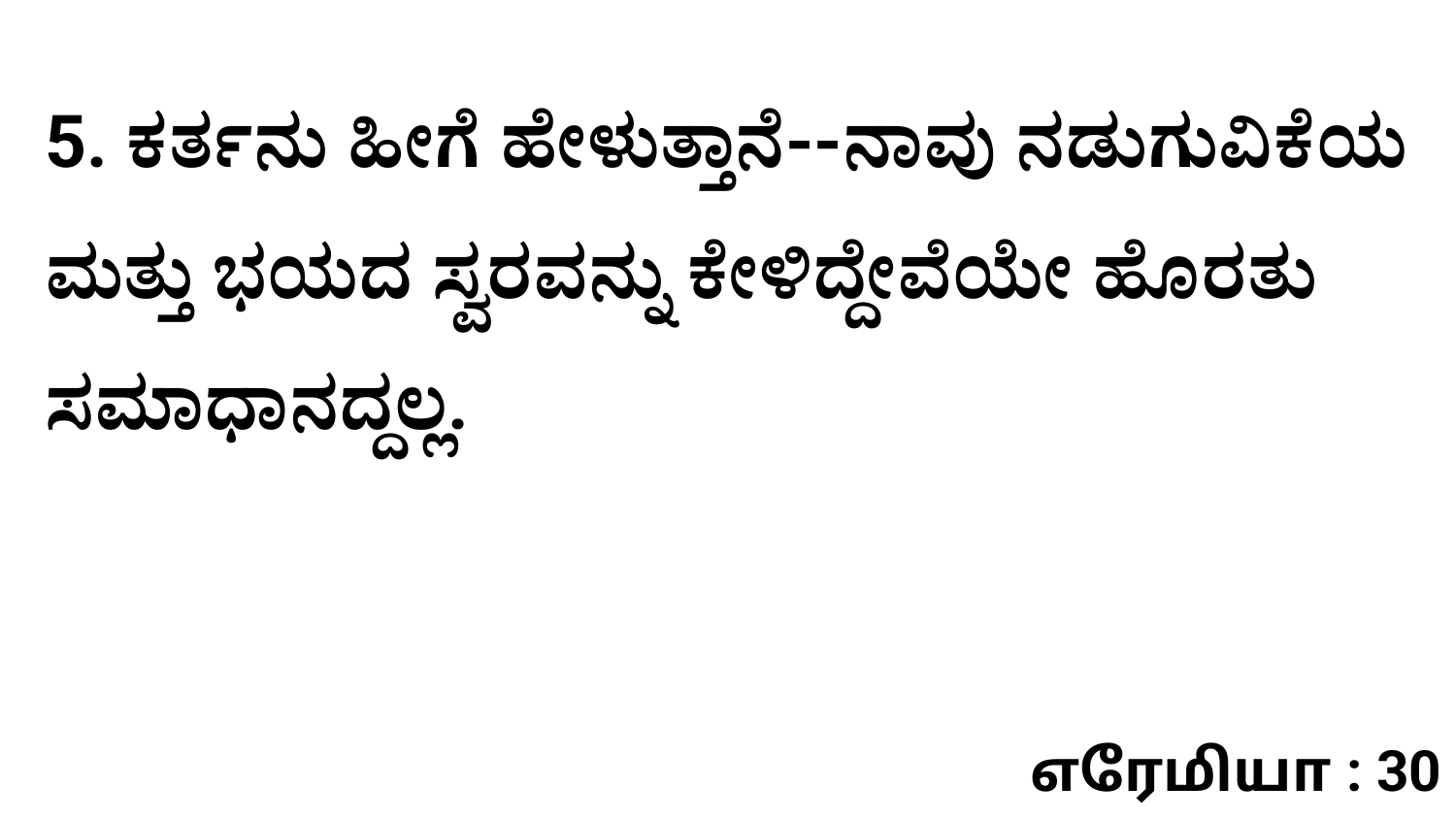

5. ಕರ್ತನು ಹೀಗೆ ಹೇಳುತ್ತಾನೆ--ನಾವು ನಡುಗುವಿಕೆಯ ಮತ್ತು ಭಯದ ಸ್ವರವನ್ನು ಕೇಳಿದ್ದೇವೆಯೇ ಹೊರತು ಸಮಾಧಾನದ್ದಲ್ಲ.
எரேமியா : 30